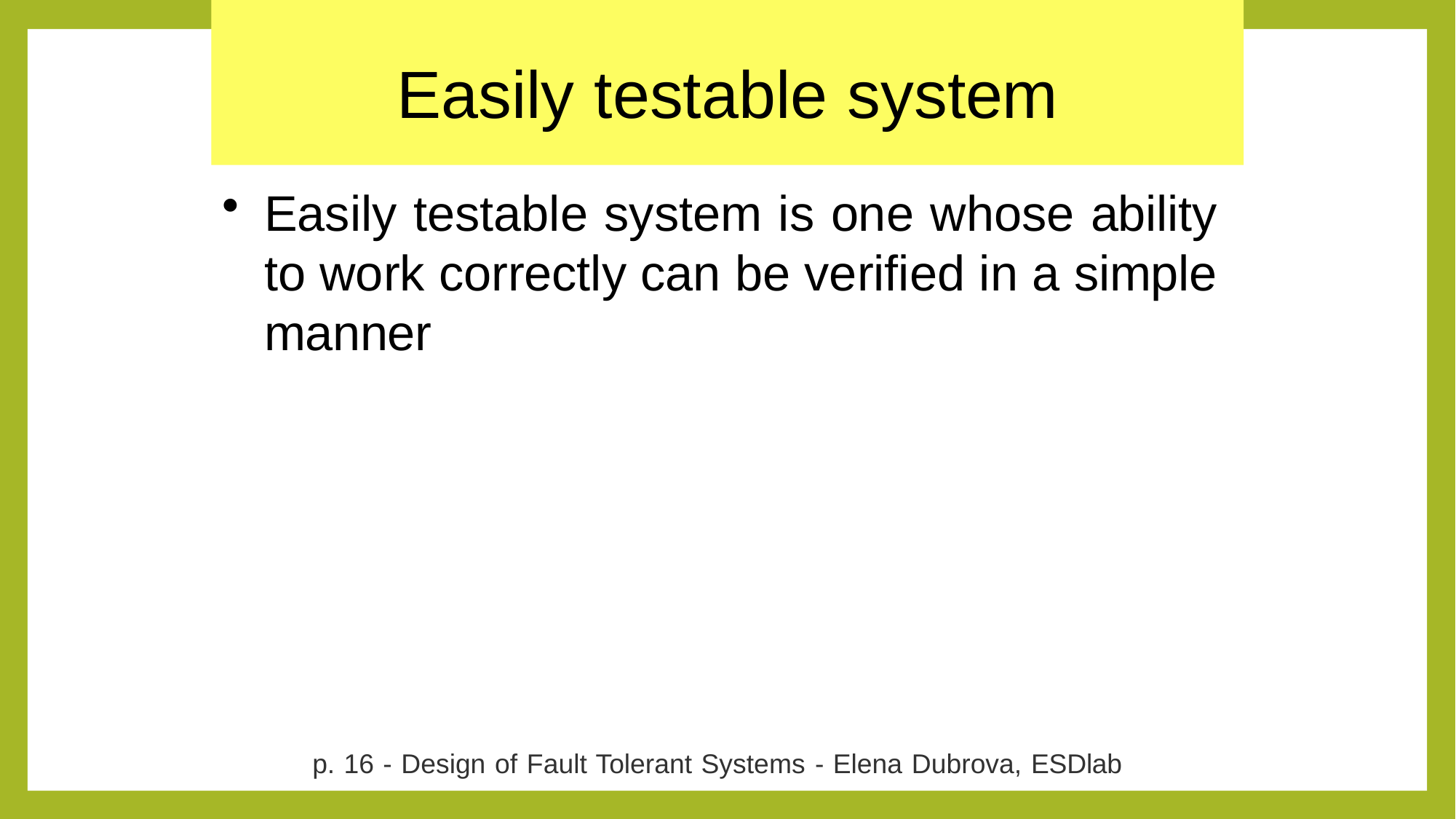

# Easily testable system
Easily testable system is one whose ability to work correctly can be verified in a simple manner
p. 16 - Design of Fault Tolerant Systems - Elena Dubrova, ESDlab